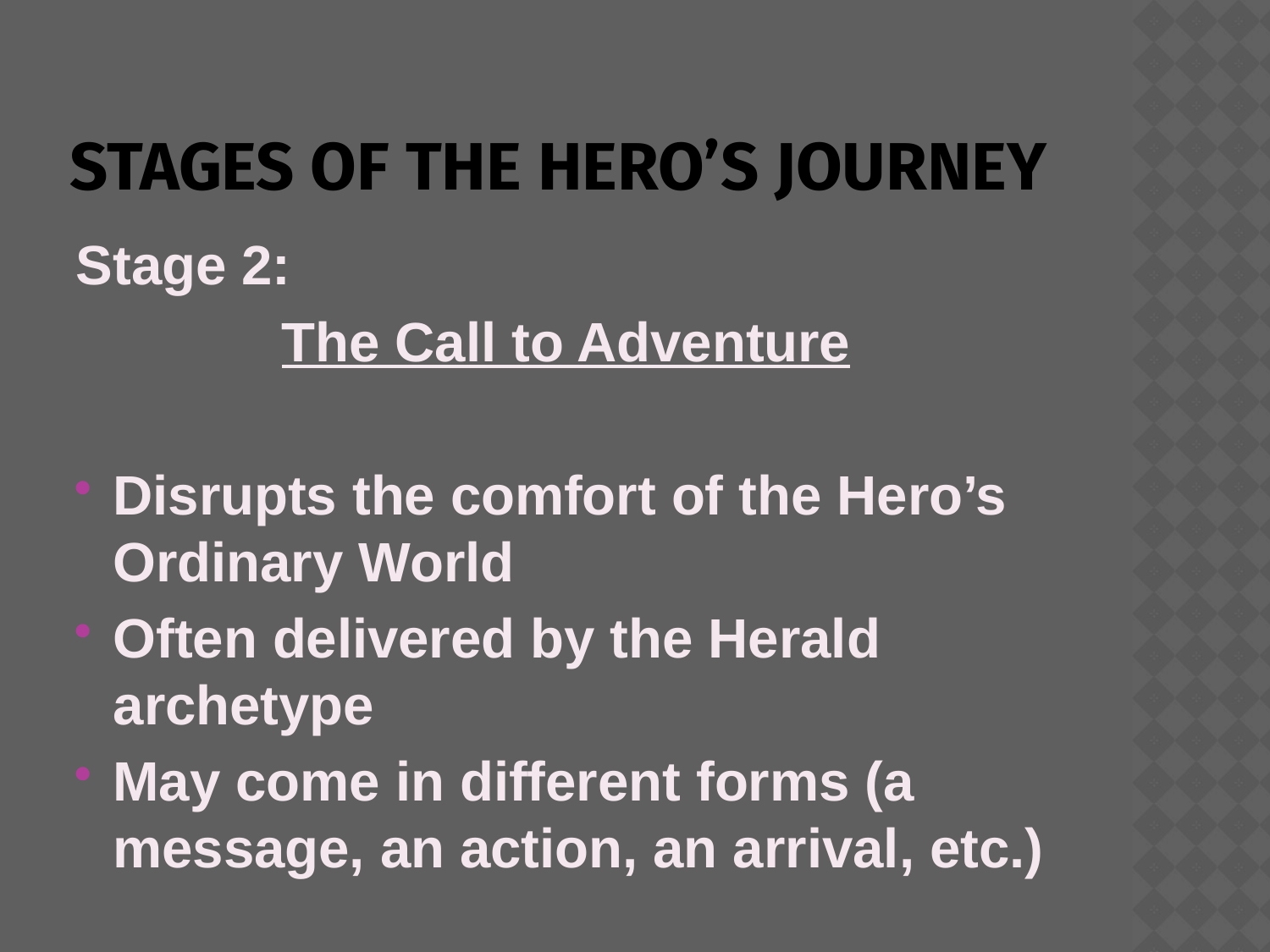

# Stages of the hero’s journey
Stage 2:
The Call to Adventure

Disrupts the comfort of the Hero’s Ordinary World
Often delivered by the Herald archetype
May come in different forms (a message, an action, an arrival, etc.)